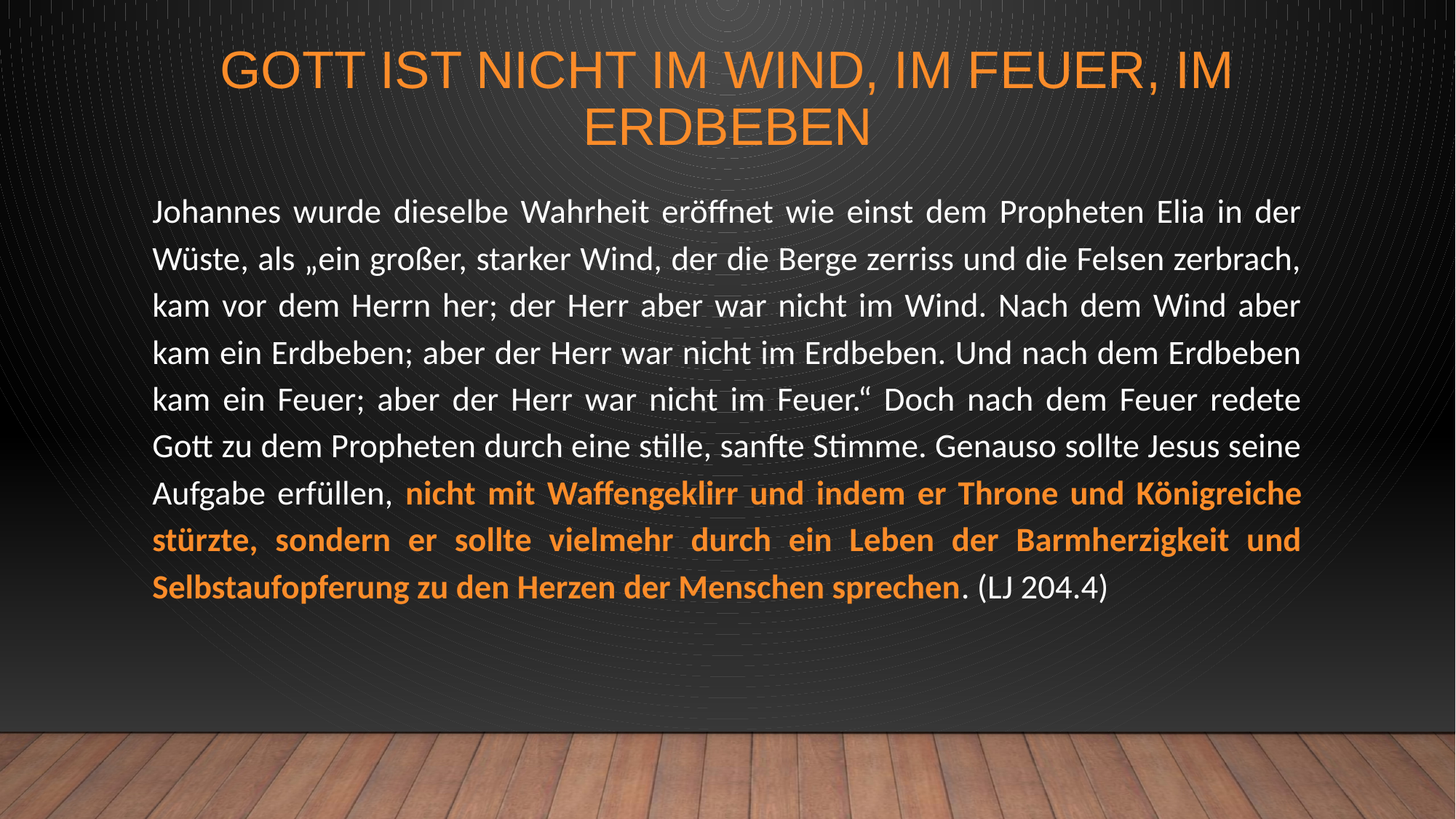

# Gott ist nicht im Wind, im Feuer, im Erdbeben
Johannes wurde dieselbe Wahrheit eröffnet wie einst dem Propheten Elia in der Wüste, als „ein großer, starker Wind, der die Berge zerriss und die Felsen zerbrach, kam vor dem Herrn her; der Herr aber war nicht im Wind. Nach dem Wind aber kam ein Erdbeben; aber der Herr war nicht im Erdbeben. Und nach dem Erdbeben kam ein Feuer; aber der Herr war nicht im Feuer.“ Doch nach dem Feuer redete Gott zu dem Propheten durch eine stille, sanfte Stimme. Genauso sollte Jesus seine Aufgabe erfüllen, nicht mit Waffengeklirr und indem er Throne und Königreiche stürzte, sondern er sollte vielmehr durch ein Leben der Barmherzigkeit und Selbstaufopferung zu den Herzen der Menschen sprechen. (LJ 204.4)